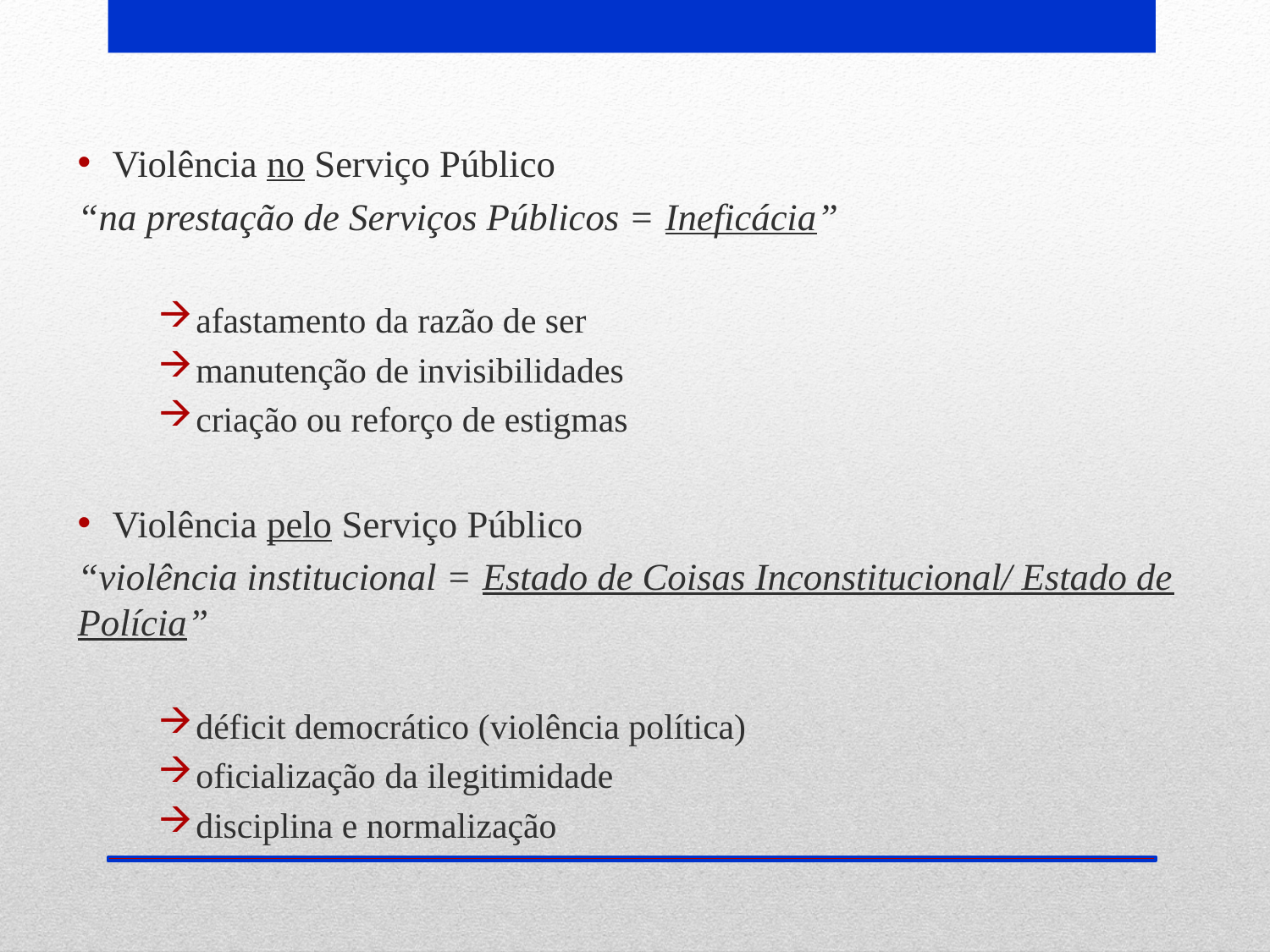

Violência no Serviço Público
“na prestação de Serviços Públicos = Ineficácia”

 afastamento da razão de ser
 manutenção de invisibilidades
 criação ou reforço de estigmas

Violência pelo Serviço Público
“violência institucional = Estado de Coisas Inconstitucional/ Estado de Polícia”

 déficit democrático (violência política)
 oficialização da ilegitimidade
 disciplina e normalização